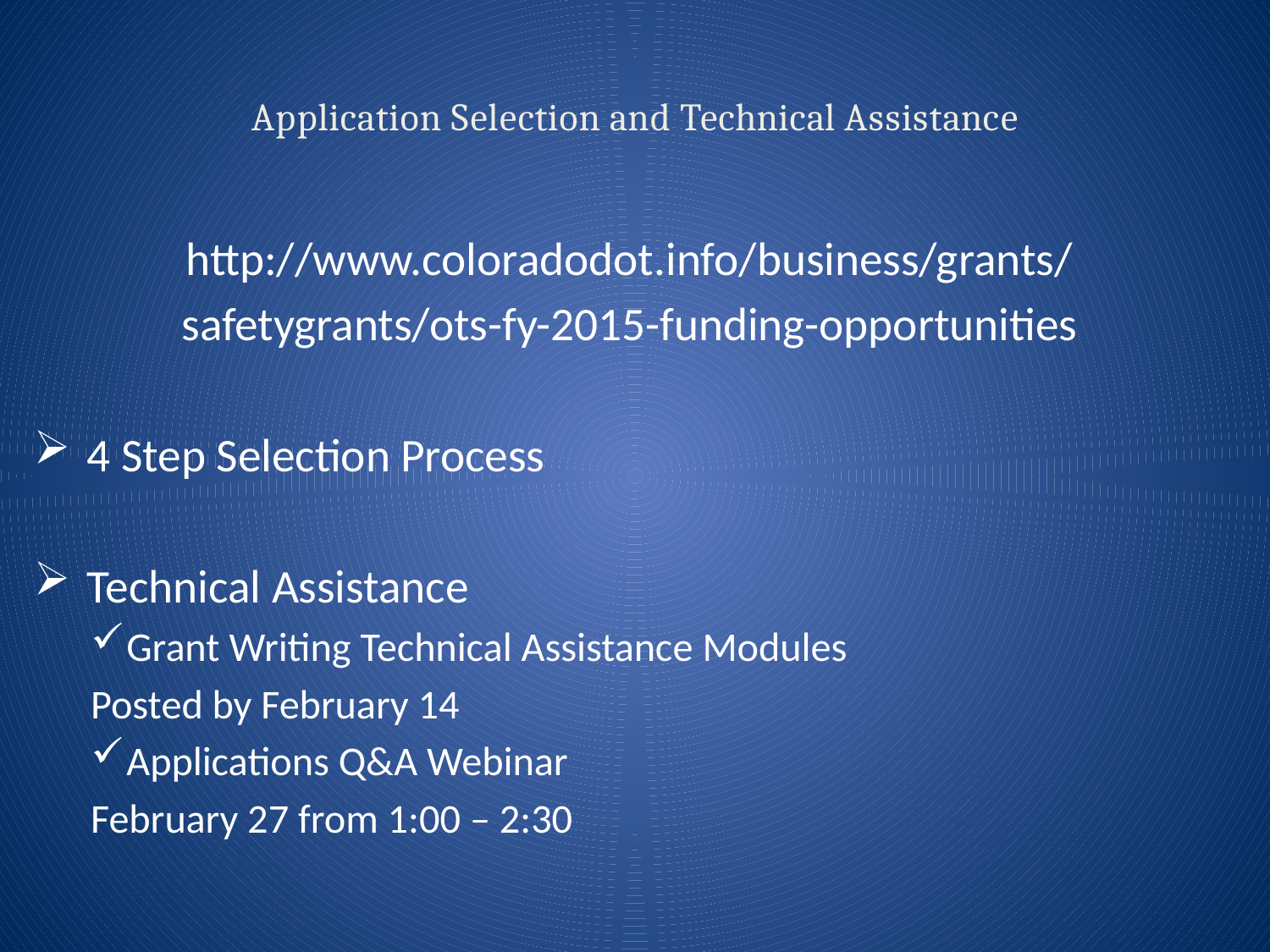

# Application Selection and Technical Assistance
http://www.coloradodot.info/business/grants/
safetygrants/ots-fy-2015-funding-opportunities

 4 Step Selection Process

 Technical Assistance
Grant Writing Technical Assistance Modules
	Posted by February 14
Applications Q&A Webinar
	February 27 from 1:00 – 2:30